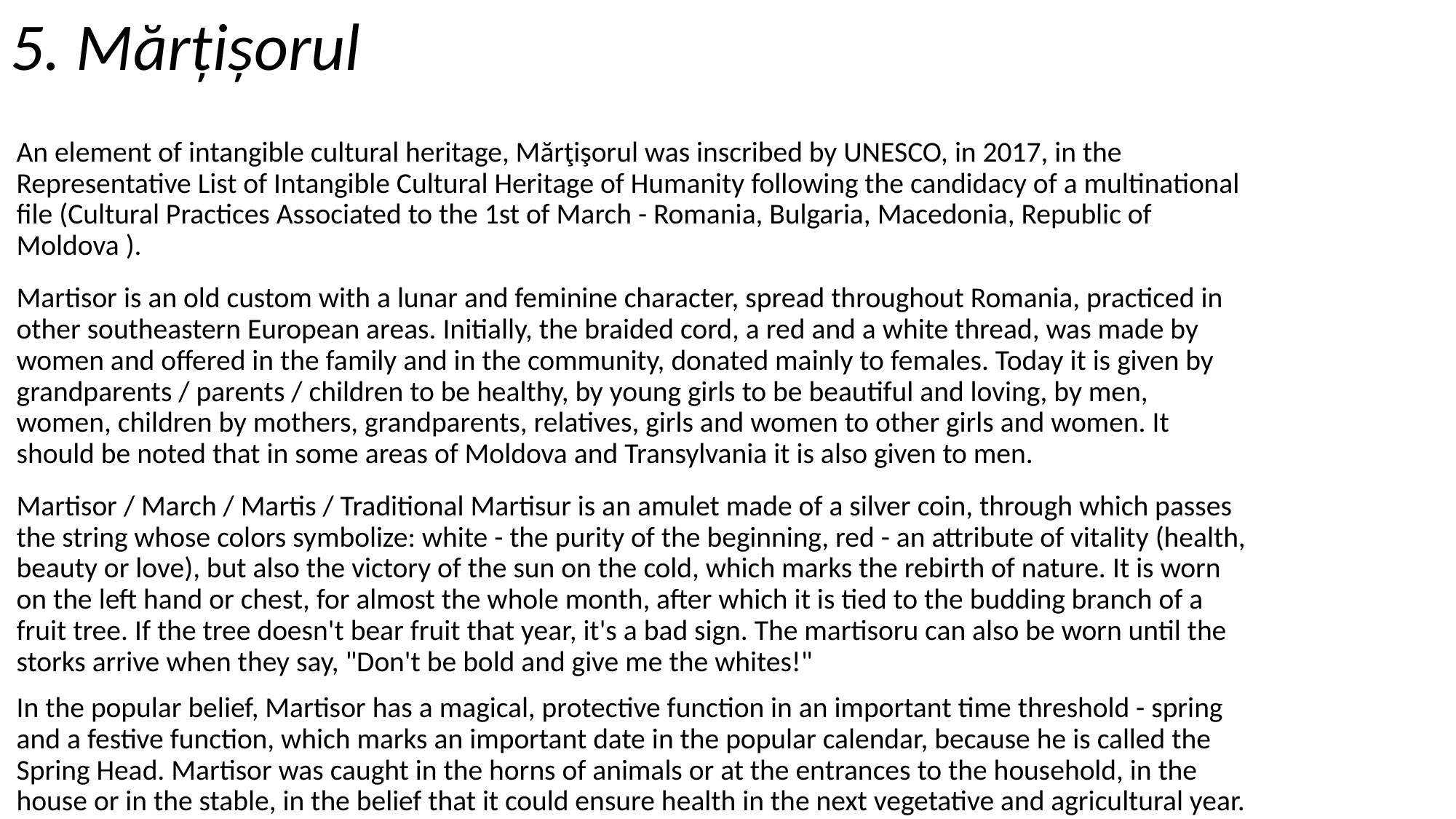

# 5. Mărțișorul
An element of intangible cultural heritage, Mărţişorul was inscribed by UNESCO, in 2017, in the Representative List of Intangible Cultural Heritage of Humanity following the candidacy of a multinational file (Cultural Practices Associated to the 1st of March - Romania, Bulgaria, Macedonia, Republic of Moldova ).
Martisor is an old custom with a lunar and feminine character, spread throughout Romania, practiced in other southeastern European areas. Initially, the braided cord, a red and a white thread, was made by women and offered in the family and in the community, donated mainly to females. Today it is given by grandparents / parents / children to be healthy, by young girls to be beautiful and loving, by men, women, children by mothers, grandparents, relatives, girls and women to other girls and women. It should be noted that in some areas of Moldova and Transylvania it is also given to men.
Martisor / March / Martis / Traditional Martisur is an amulet made of a silver coin, through which passes the string whose colors symbolize: white - the purity of the beginning, red - an attribute of vitality (health, beauty or love), but also the victory of the sun on the cold, which marks the rebirth of nature. It is worn on the left hand or chest, for almost the whole month, after which it is tied to the budding branch of a fruit tree. If the tree doesn't bear fruit that year, it's a bad sign. The martisoru can also be worn until the storks arrive when they say, "Don't be bold and give me the whites!"
In the popular belief, Martisor has a magical, protective function in an important time threshold - spring and a festive function, which marks an important date in the popular calendar, because he is called the Spring Head. Martisor was caught in the horns of animals or at the entrances to the household, in the house or in the stable, in the belief that it could ensure health in the next vegetative and agricultural year.